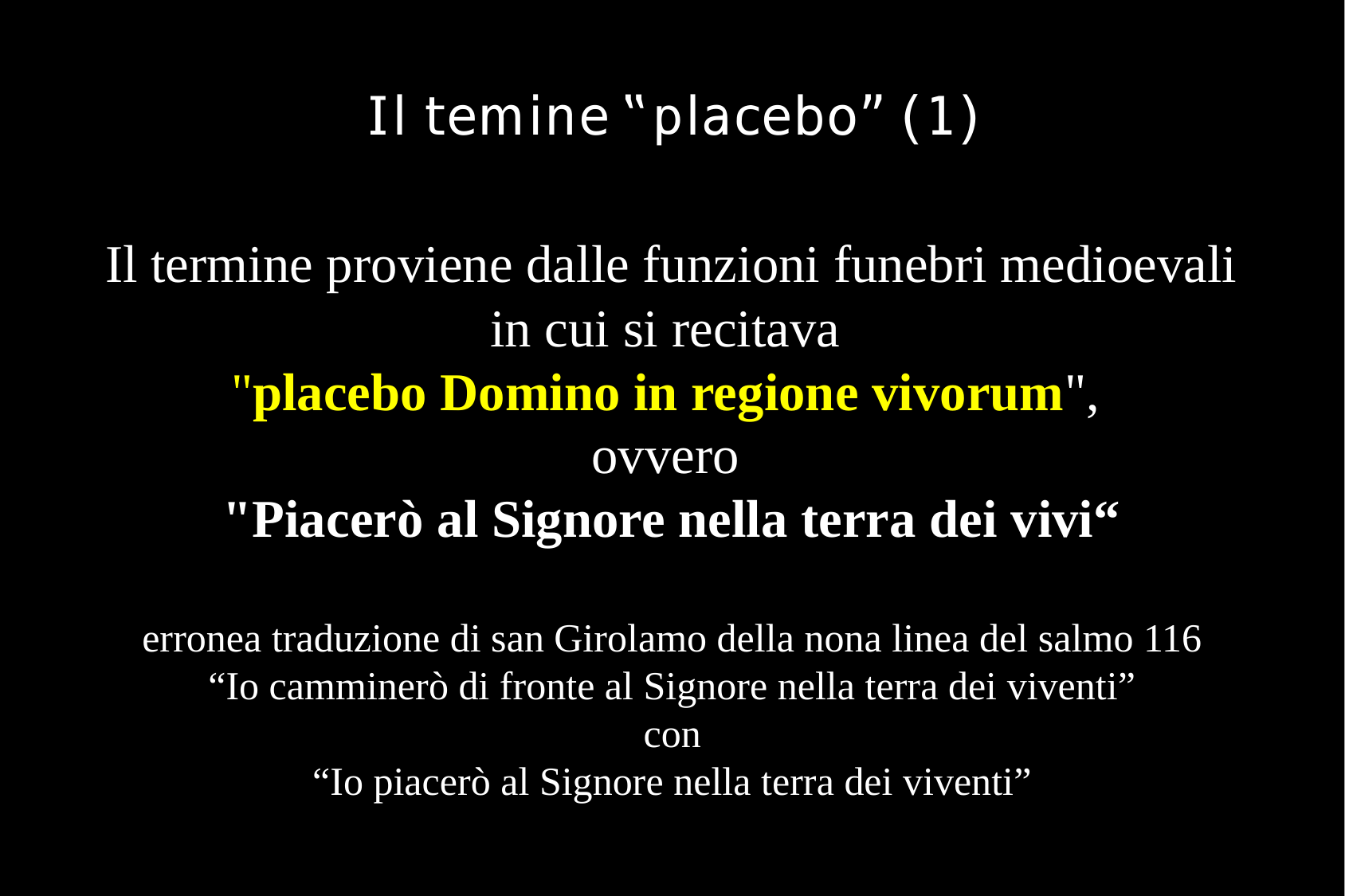

Il temine “placebo” (1)
Il termine proviene dalle funzioni funebri medioevali in cui si recitava
"placebo Domino in regione vivorum",
ovvero
"Piacerò al Signore nella terra dei vivi“

erronea traduzione di san Girolamo della nona linea del salmo 116
“Io camminerò di fronte al Signore nella terra dei viventi”
con
“Io piacerò al Signore nella terra dei viventi”